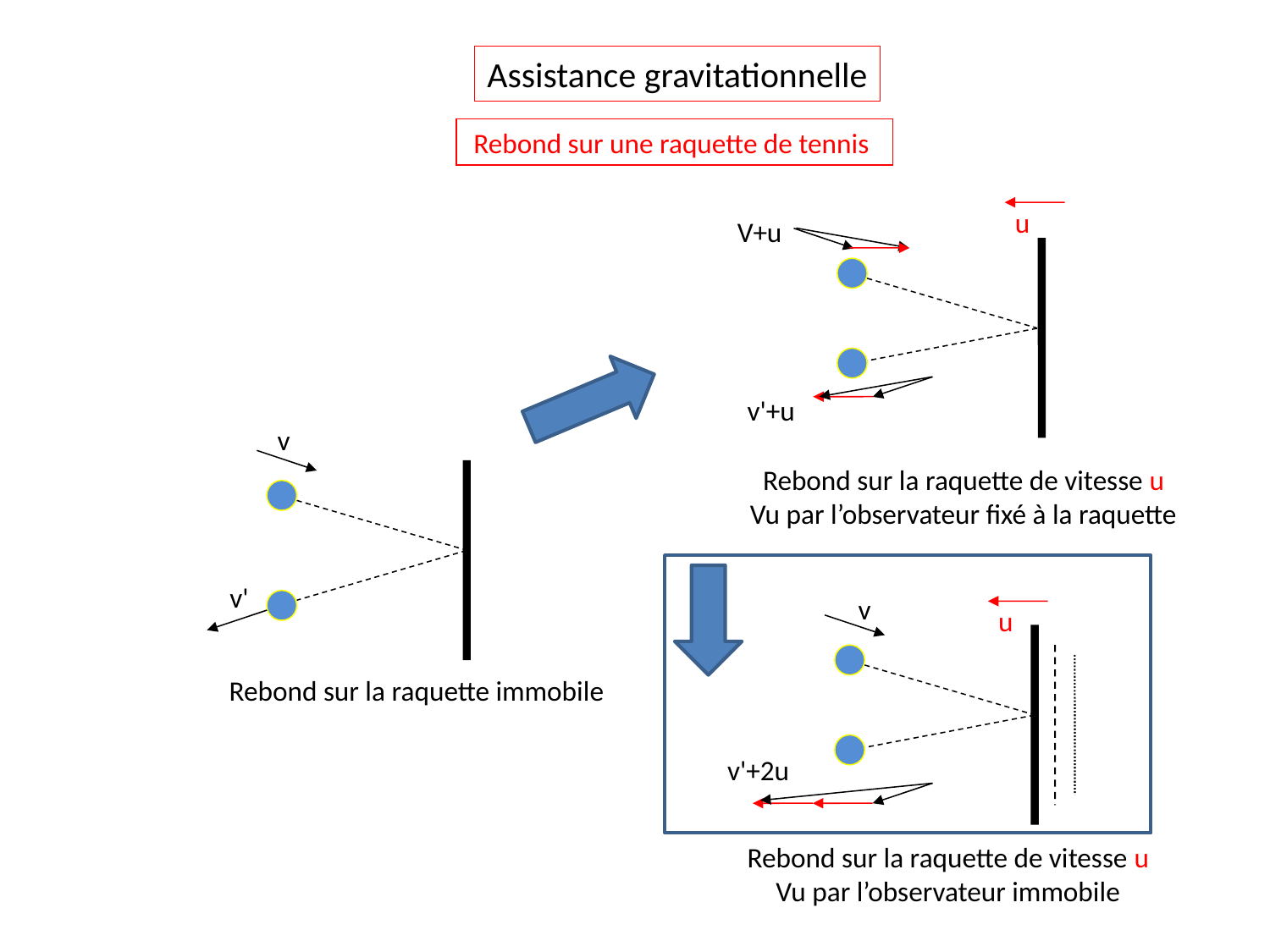

Assistance gravitationnelle
Rebond sur une raquette de tennis
u

V+u

v'+u

v

v'

Rebond sur la raquette immobile
Rebond sur la raquette de vitesse u
Vu par l’observateur fixé à la raquette

v

u

v'+2u

Rebond sur la raquette de vitesse u
Vu par l’observateur immobile